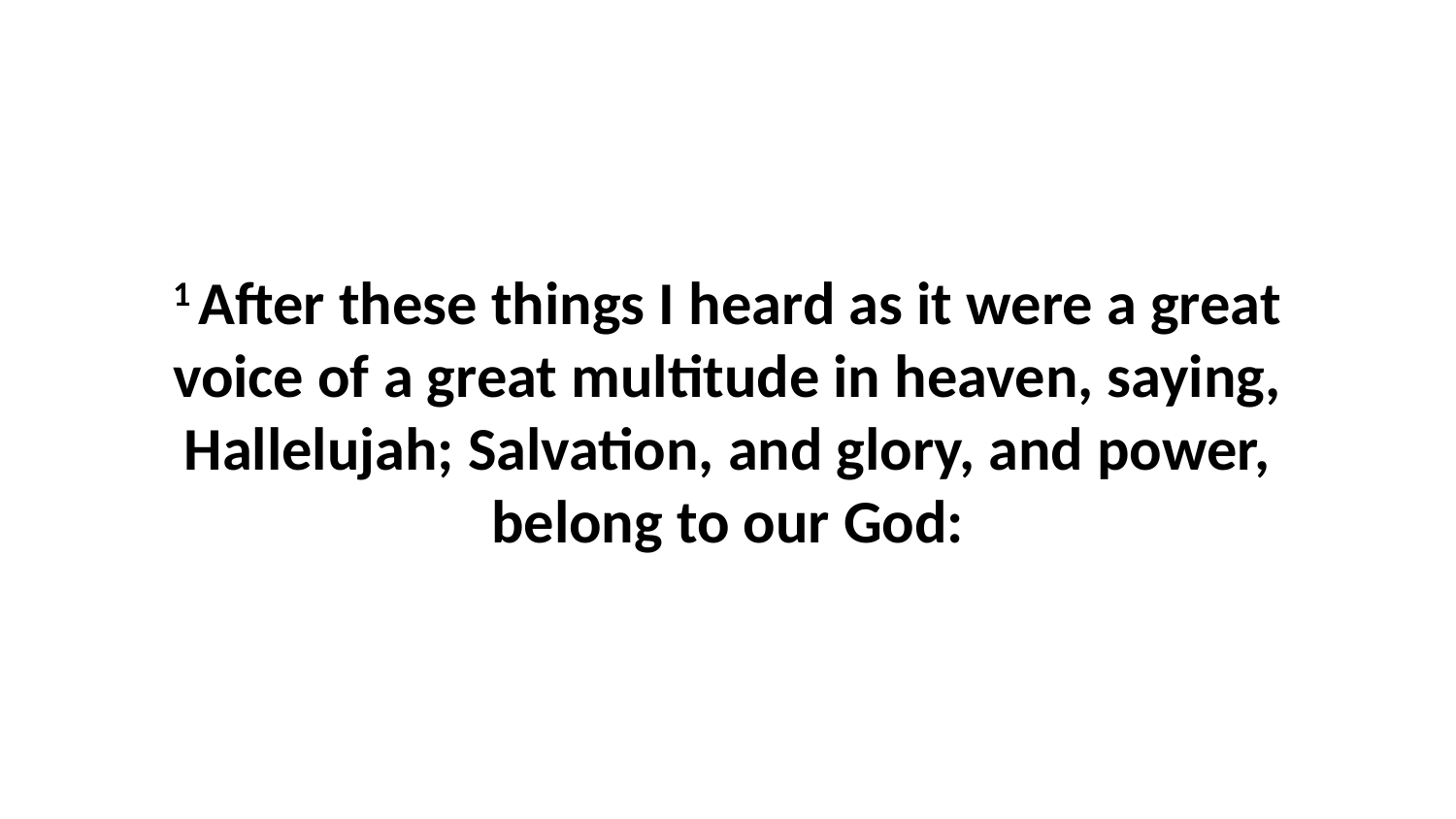

1 After these things I heard as it were a great voice of a great multitude in heaven, saying, Hallelujah; Salvation, and glory, and power, belong to our God: